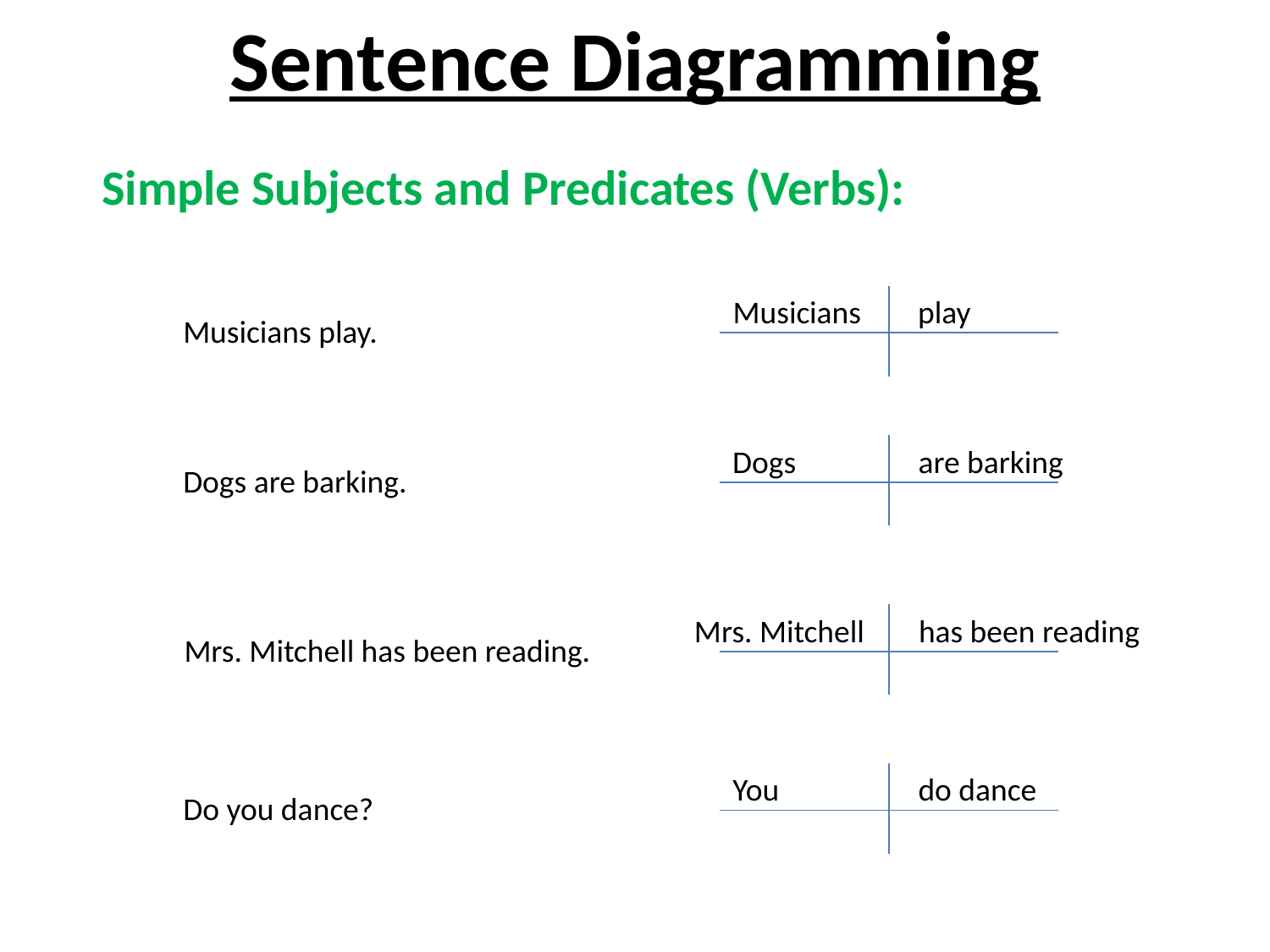

Sentence Diagramming
Simple Subjects and Predicates (Verbs):
Musicians
play
Musicians play.
Dogs
are barking
Dogs are barking.
Mrs. Mitchell
has been reading
Mrs. Mitchell has been reading.
You
do dance
Do you dance?